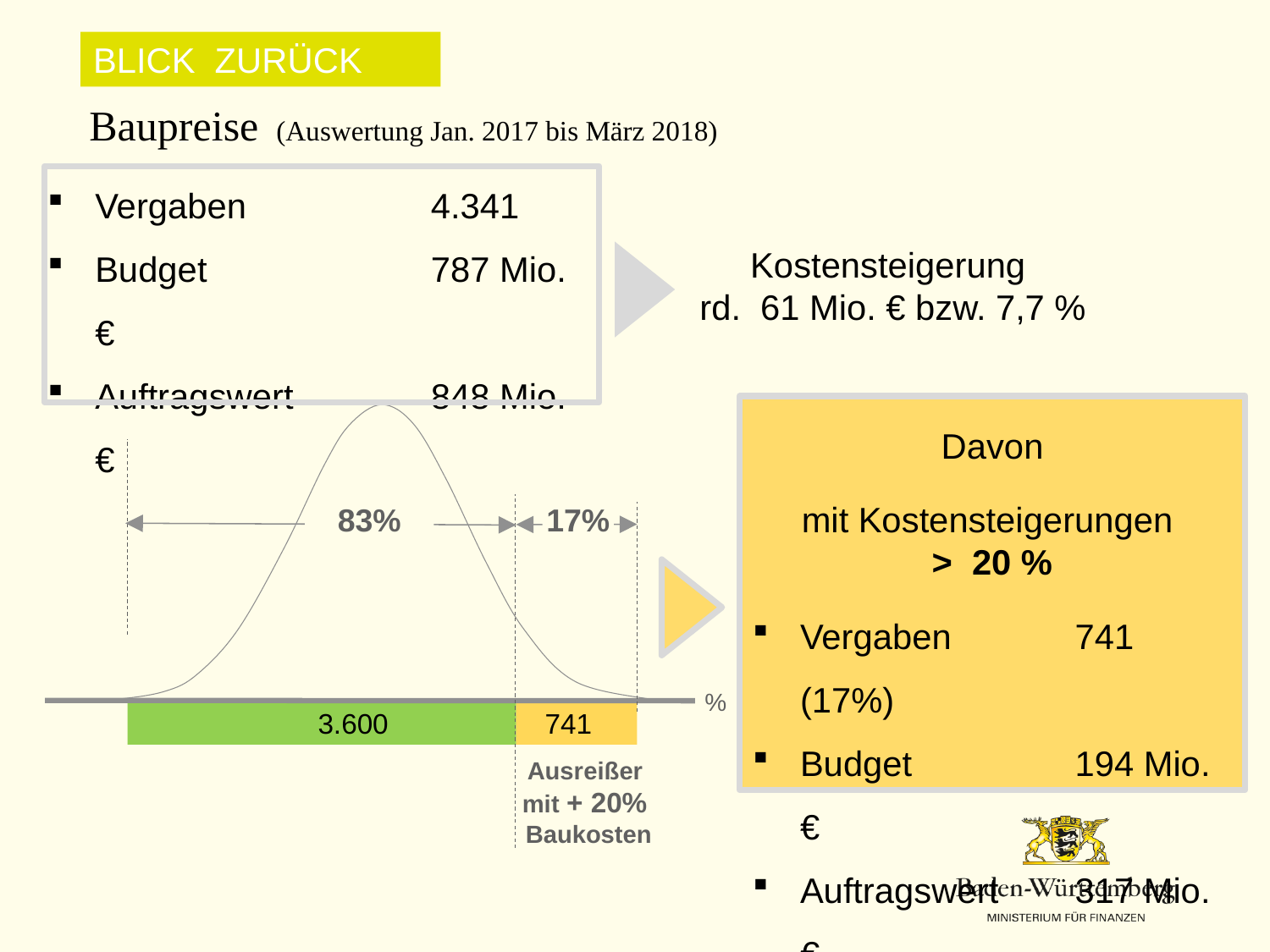

BLICK  ZURÜCK
Baupreise  (Auswertung Jan. 2017 bis März 2018)
Vergaben 	4.341
Budget  	787 Mio. €
Auftragswert	848 Mio. €

Kostensteigerung
rd.  61 Mio. € bzw. 7,7 %

Davon

Vergaben 	741 (17%)
Budget  	194 Mio. €
Auftragswert 	317 Mio. €

83%
17%
%
741
3.600

Ausreißer
mit + 20%
Baukosten
mit Kostensteigerungen
>  20 %